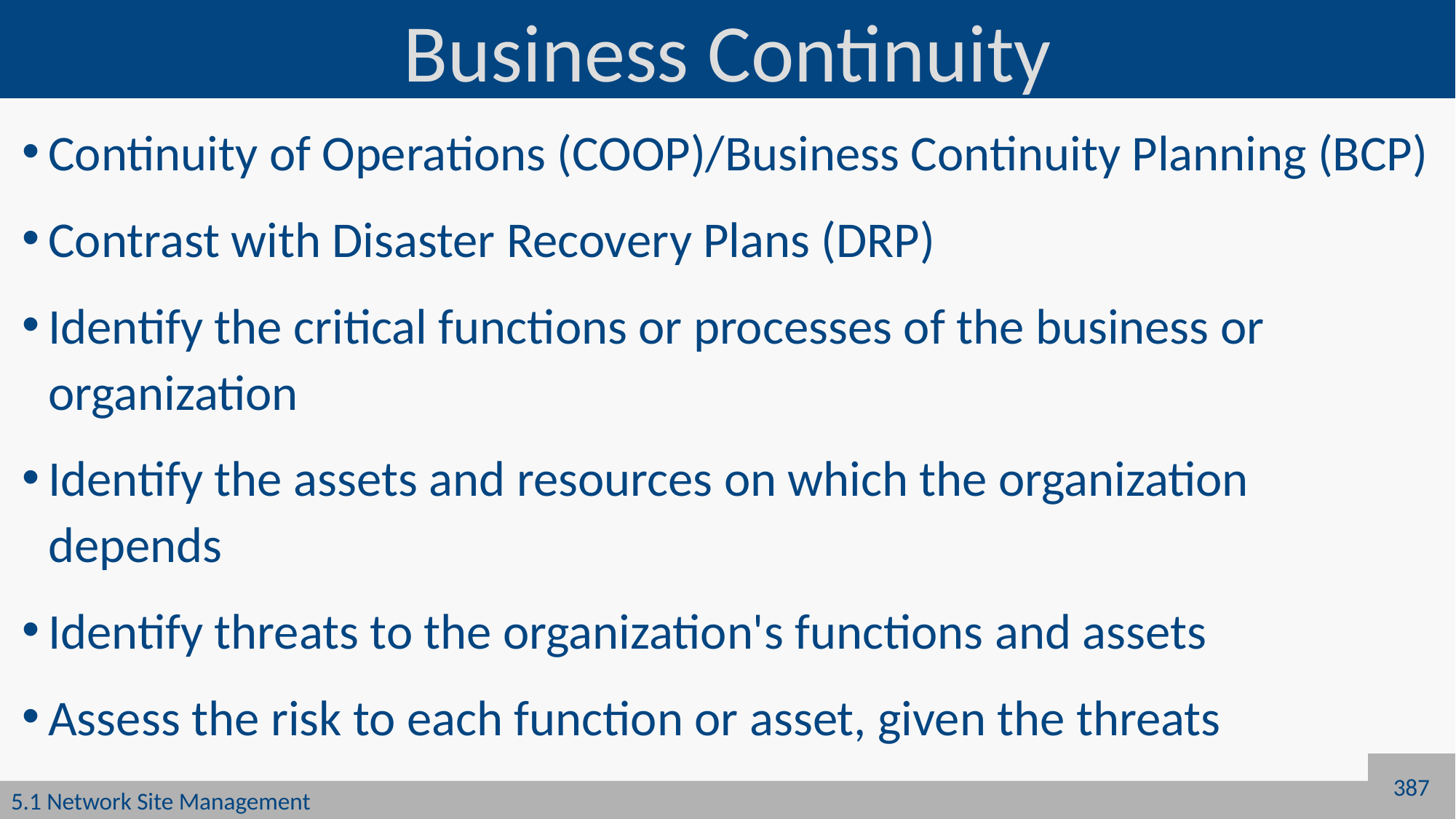

# Business Continuity
Continuity of Operations (COOP)/Business Continuity Planning (BCP)
Contrast with Disaster Recovery Plans (DRP)
Identify the critical functions or processes of the business or organization
Identify the assets and resources on which the organization depends
Identify threats to the organization's functions and assets
Assess the risk to each function or asset, given the threats
387
5.1 Network Site Management